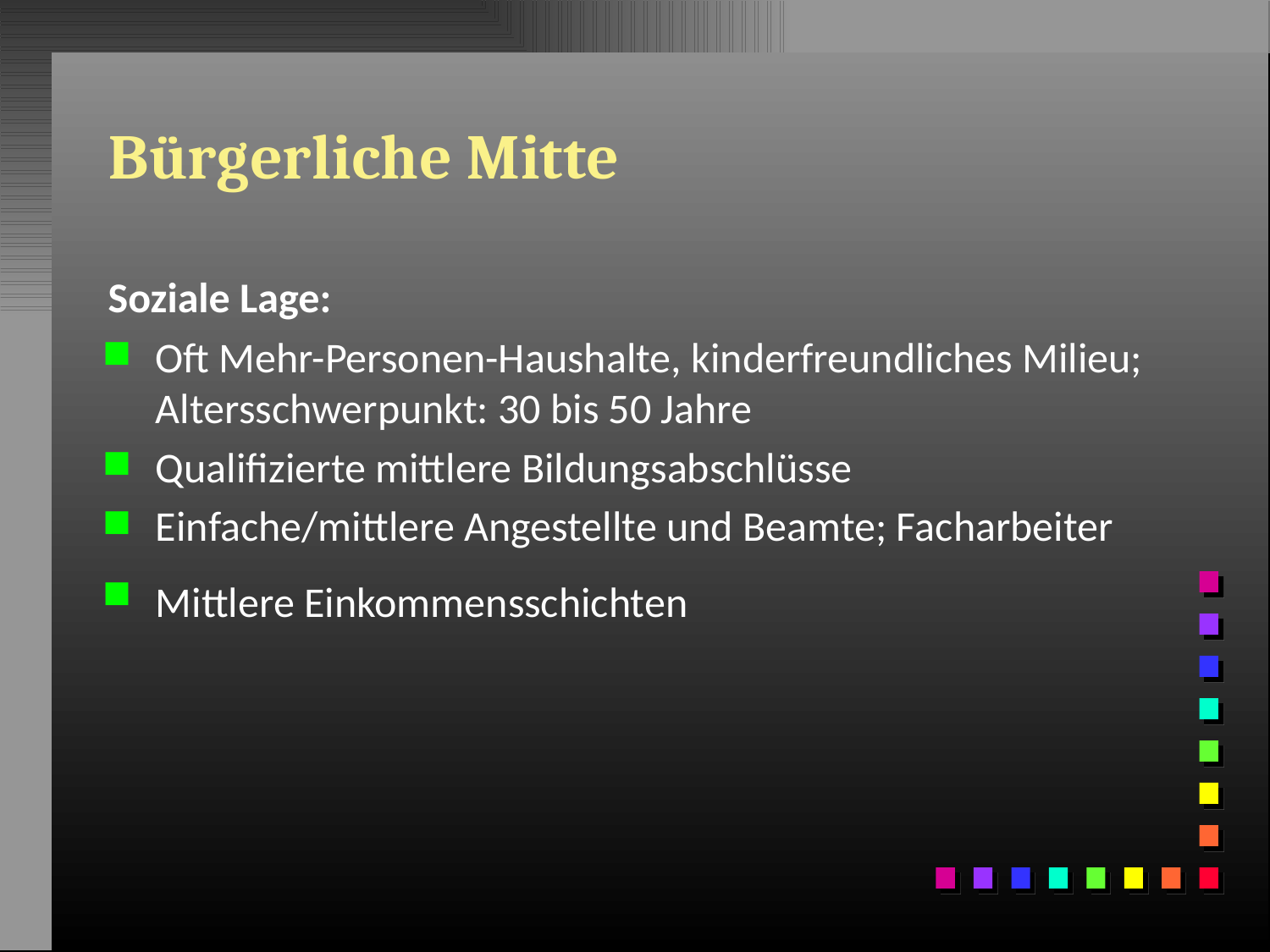

# Bürgerliche Mitte
Soziale Lage:
Oft Mehr-Personen-Haushalte, kinderfreundliches Milieu; Altersschwerpunkt: 30 bis 50 Jahre
Qualifizierte mittlere Bildungsabschlüsse
Einfache/mittlere Angestellte und Beamte; Facharbeiter
Mittlere Einkommensschichten